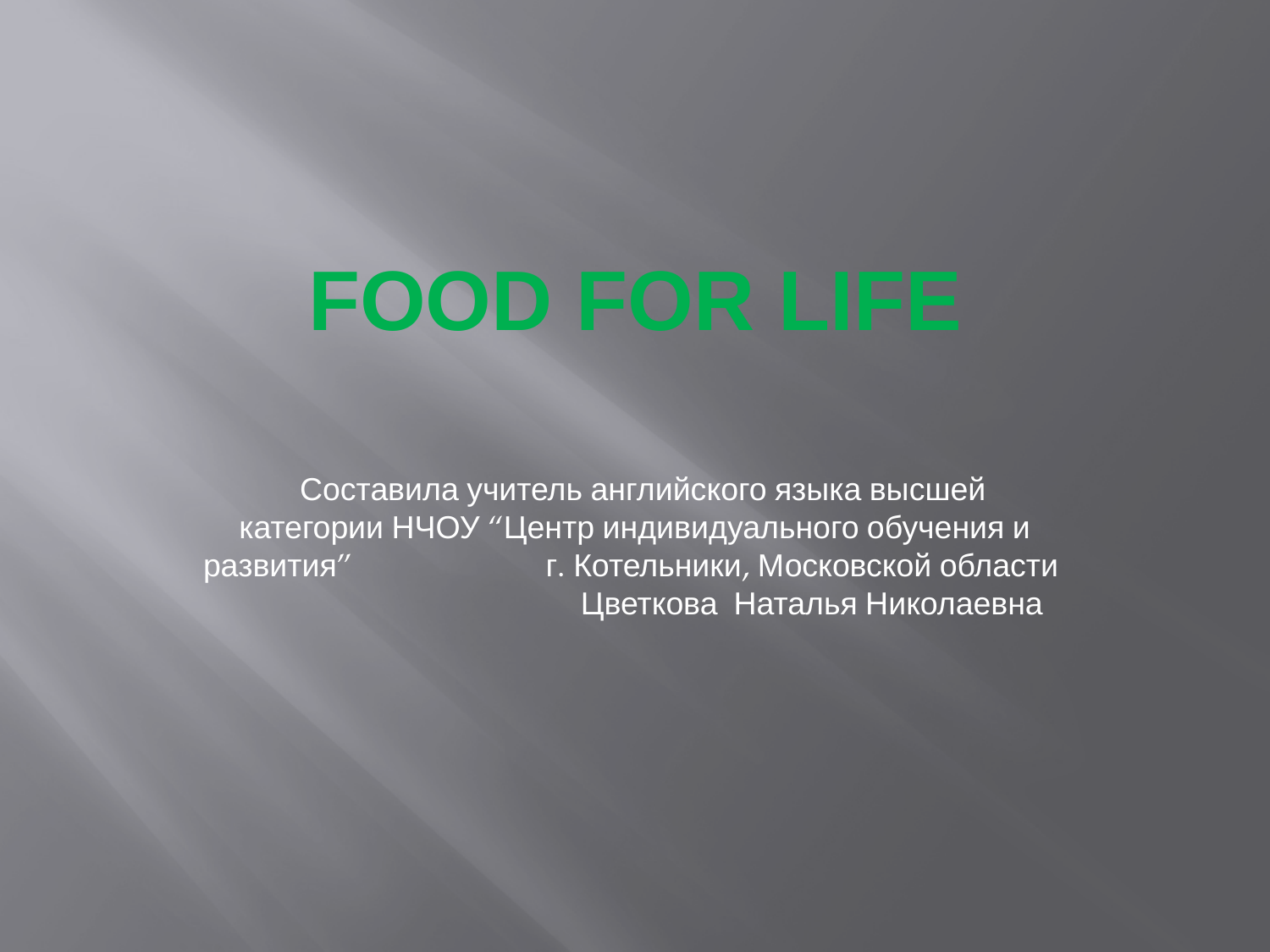

# Food for life
    Составила учитель английского языка высшей   категории НЧОУ “Центр индивидуального обучения и развития”                        г. Котельники, Московской области                                              Цветкова  Наталья Николаевна